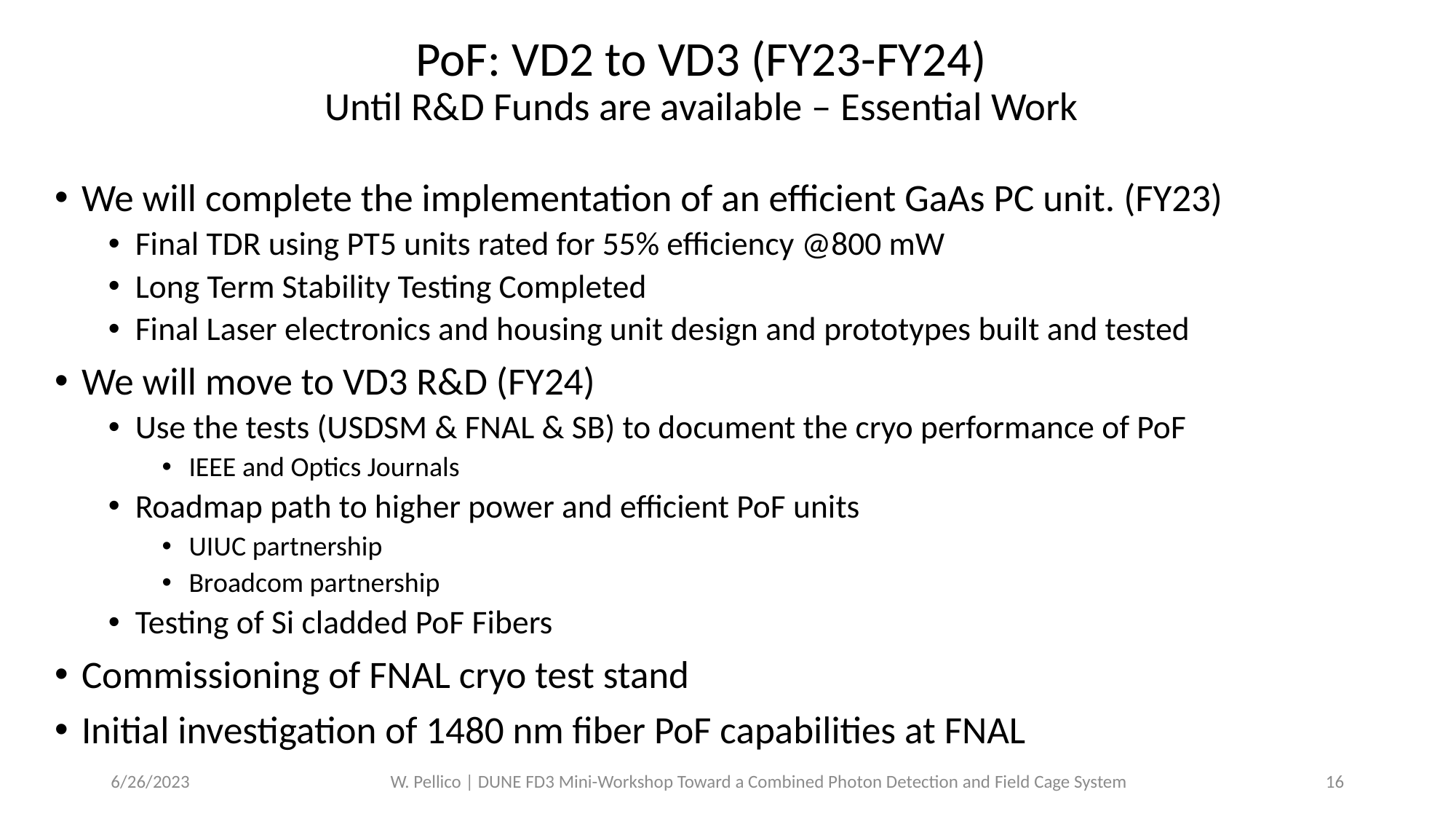

# PoF: VD2 to VD3 (FY23-FY24) Until R&D Funds are available – Essential Work
We will complete the implementation of an efficient GaAs PC unit. (FY23)
Final TDR using PT5 units rated for 55% efficiency @800 mW
Long Term Stability Testing Completed
Final Laser electronics and housing unit design and prototypes built and tested
We will move to VD3 R&D (FY24)
Use the tests (USDSM & FNAL & SB) to document the cryo performance of PoF
IEEE and Optics Journals
Roadmap path to higher power and efficient PoF units
UIUC partnership
Broadcom partnership
Testing of Si cladded PoF Fibers
Commissioning of FNAL cryo test stand
Initial investigation of 1480 nm fiber PoF capabilities at FNAL

6/26/2023
16
W. Pellico | DUNE FD3 Mini-Workshop Toward a Combined Photon Detection and Field Cage System